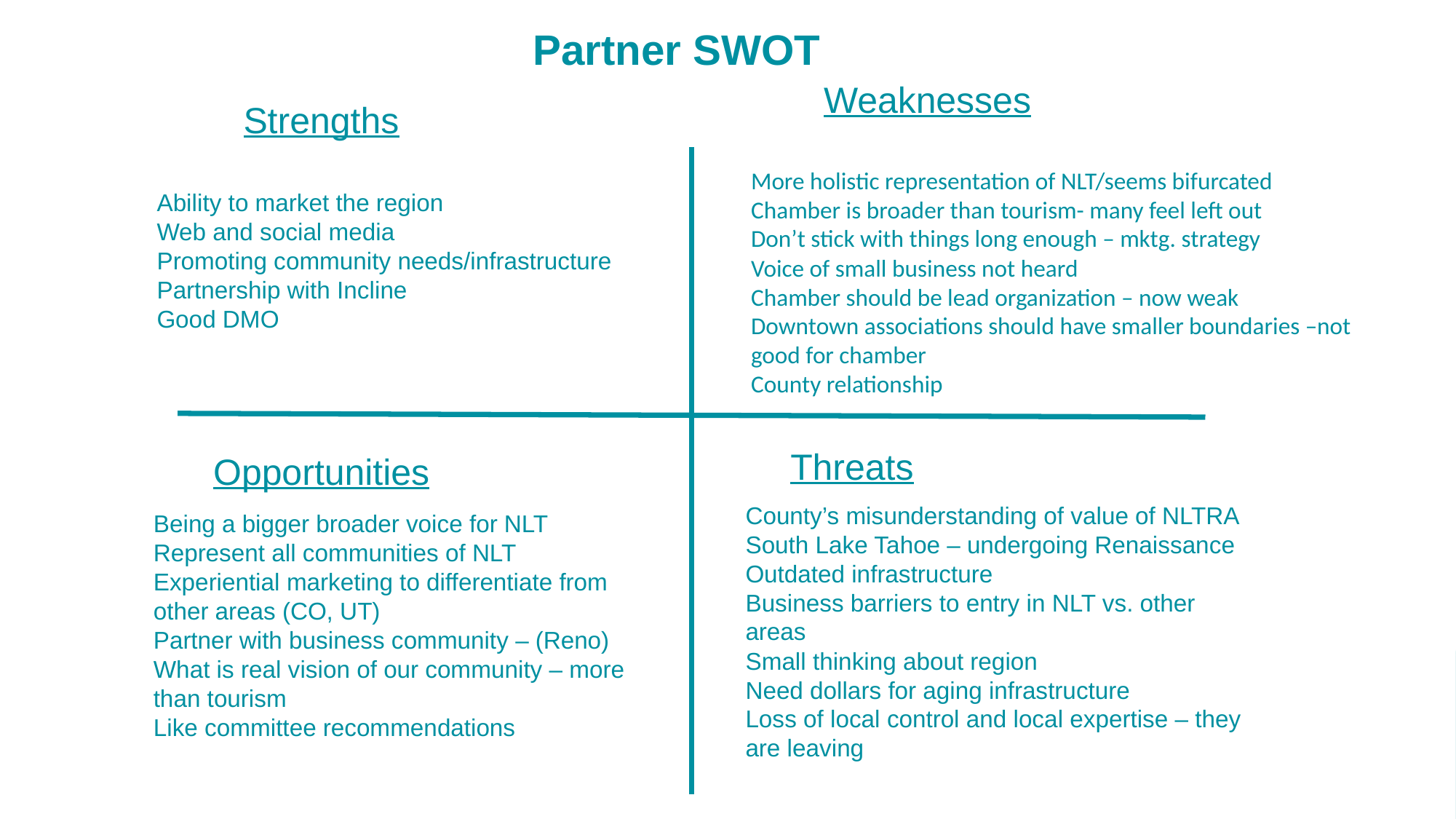

# Partner SWOT
Weaknesses
Strengths
More holistic representation of NLT/seems bifurcated
Chamber is broader than tourism- many feel left out
Don’t stick with things long enough – mktg. strategy
Voice of small business not heard
Chamber should be lead organization – now weak
Downtown associations should have smaller boundaries –not good for chamber
County relationship

Ability to market the region
Web and social media
Promoting community needs/infrastructure
Partnership with Incline
Good DMO

Threats
Opportunities
County’s misunderstanding of value of NLTRA
South Lake Tahoe – undergoing Renaissance
Outdated infrastructure
Business barriers to entry in NLT vs. other areas
Small thinking about region
Need dollars for aging infrastructure
Loss of local control and local expertise – they are leaving

Being a bigger broader voice for NLT
Represent all communities of NLT
Experiential marketing to differentiate from other areas (CO, UT)
Partner with business community – (Reno)
What is real vision of our community – more than tourism
Like committee recommendations